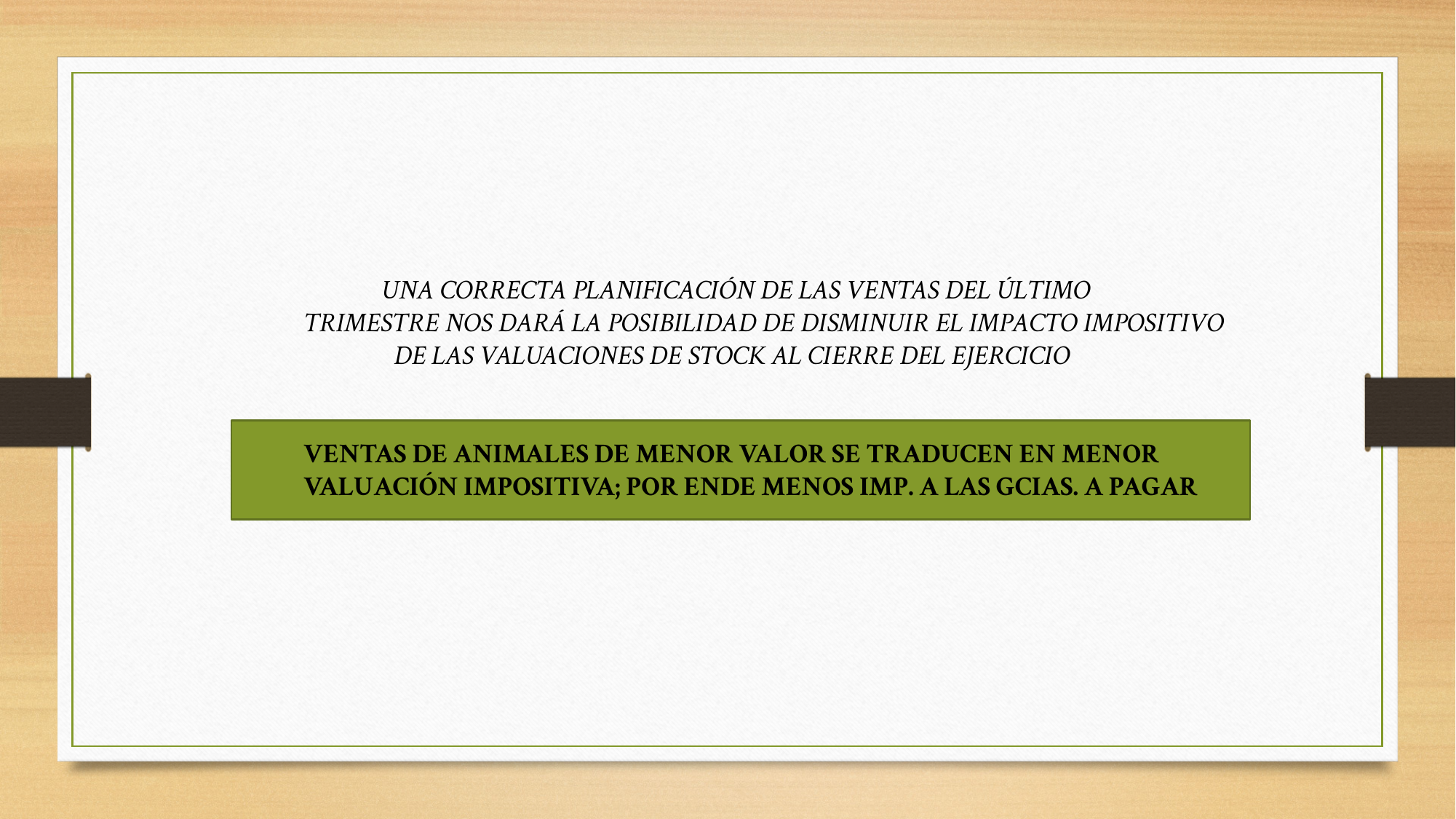

UNA CORRECTA PLANIFICACIÓN DE LAS VENTAS DEL ÚLTIMO
TRIMESTRE NOS DARÁ LA POSIBILIDAD DE DISMINUIR EL IMPACTO IMPOSITIVO
               DE LAS VALUACIONES DE STOCK AL CIERRE DEL EJERCICIO

VENTAS DE ANIMALES DE MENOR VALOR SE TRADUCEN EN MENOR
VALUACIÓN IMPOSITIVA; POR ENDE MENOS IMP. A LAS GCIAS. A PAGAR